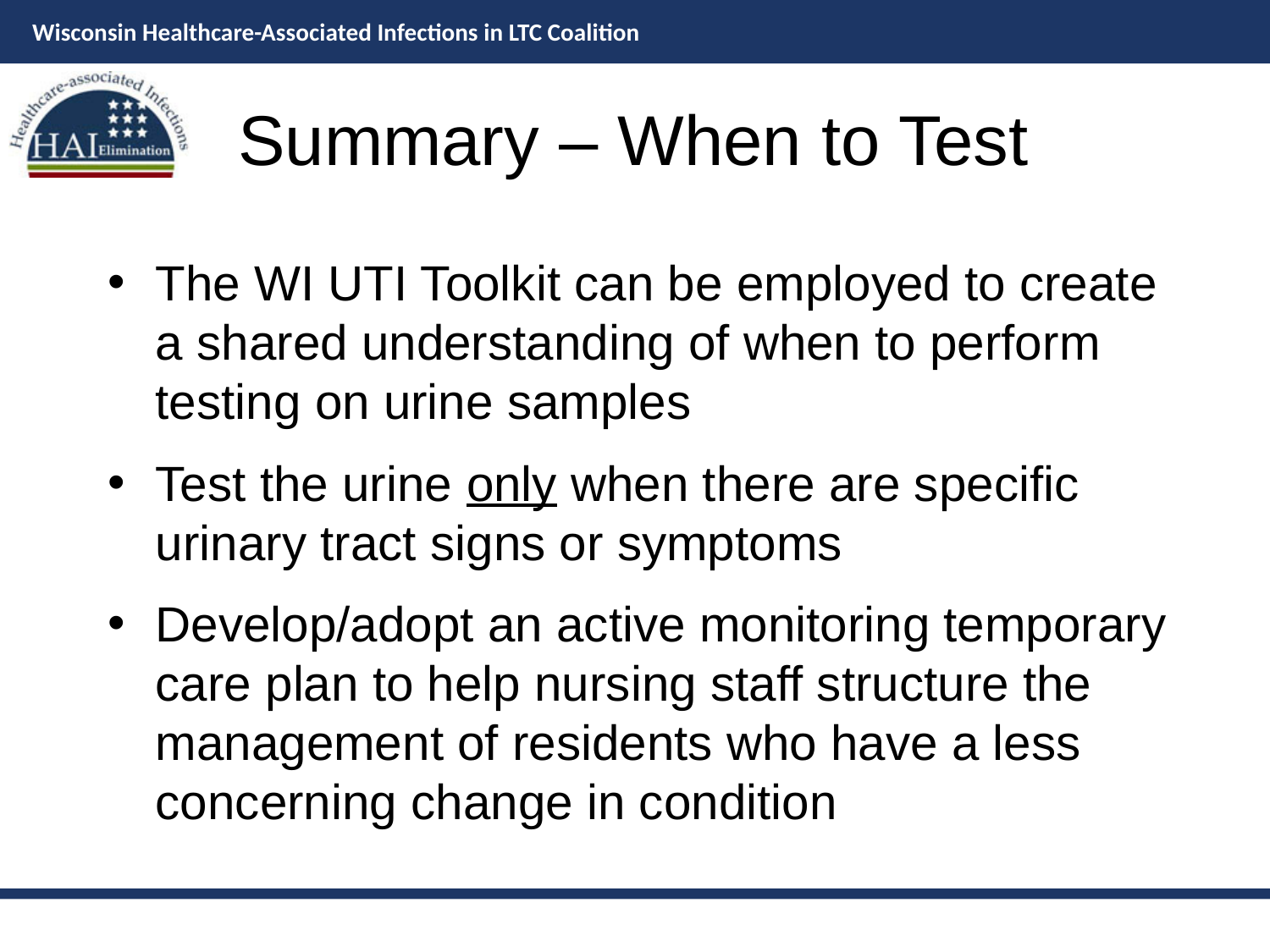

Summary – When to Test
The WI UTI Toolkit can be employed to create a shared understanding of when to perform testing on urine samples
Test the urine only when there are specific urinary tract signs or symptoms
Develop/adopt an active monitoring temporary care plan to help nursing staff structure the management of residents who have a less concerning change in condition